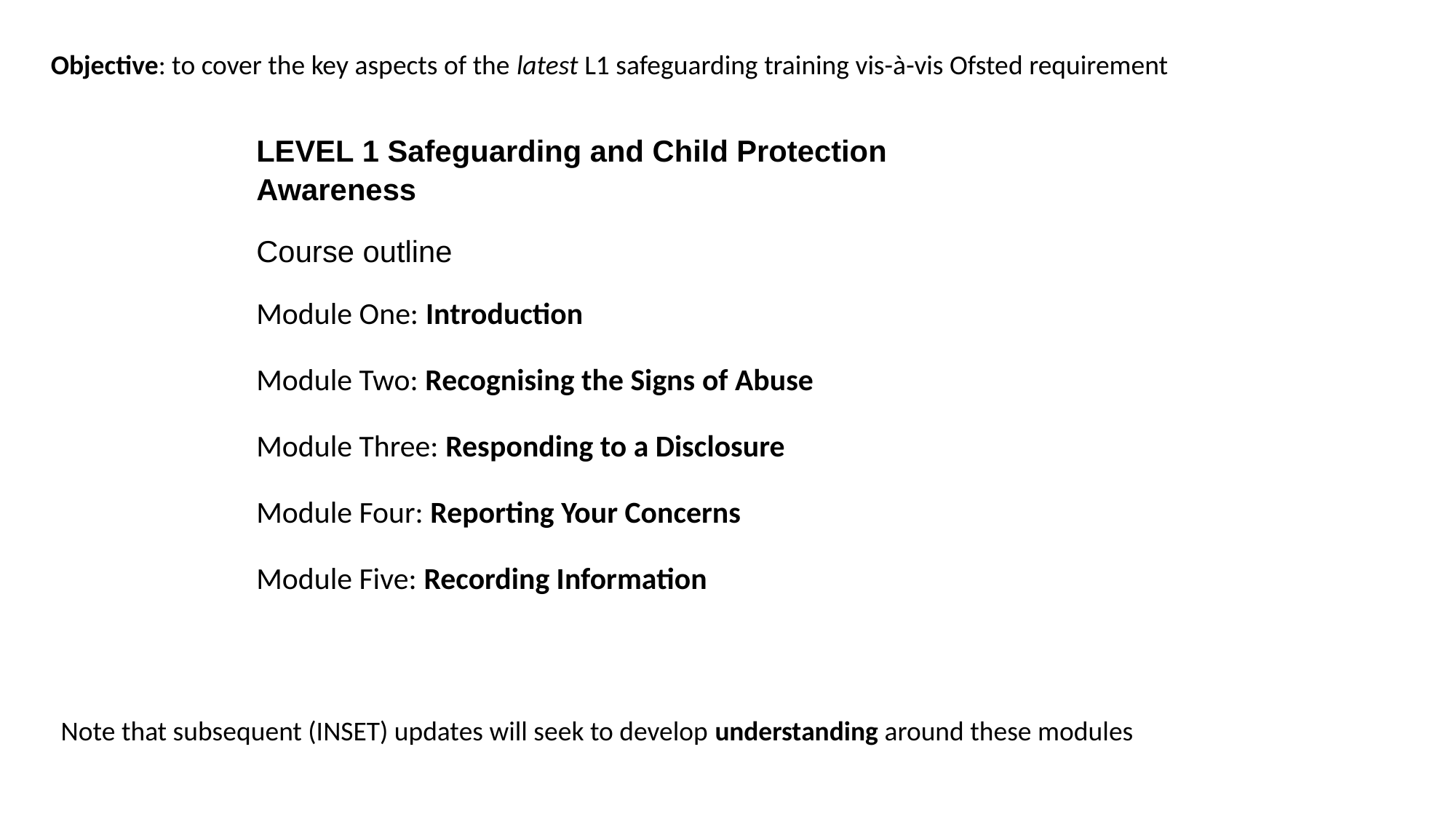

Objective: to cover the key aspects of the latest L1 safeguarding training vis-à-vis Ofsted requirement
LEVEL 1 Safeguarding and Child Protection Awareness
Course outline
Module One: Introduction
Module Two: Recognising the Signs of Abuse
Module Three: Responding to a Disclosure
Module Four: Reporting Your Concerns
Module Five: Recording Information
Note that subsequent (INSET) updates will seek to develop understanding around these modules